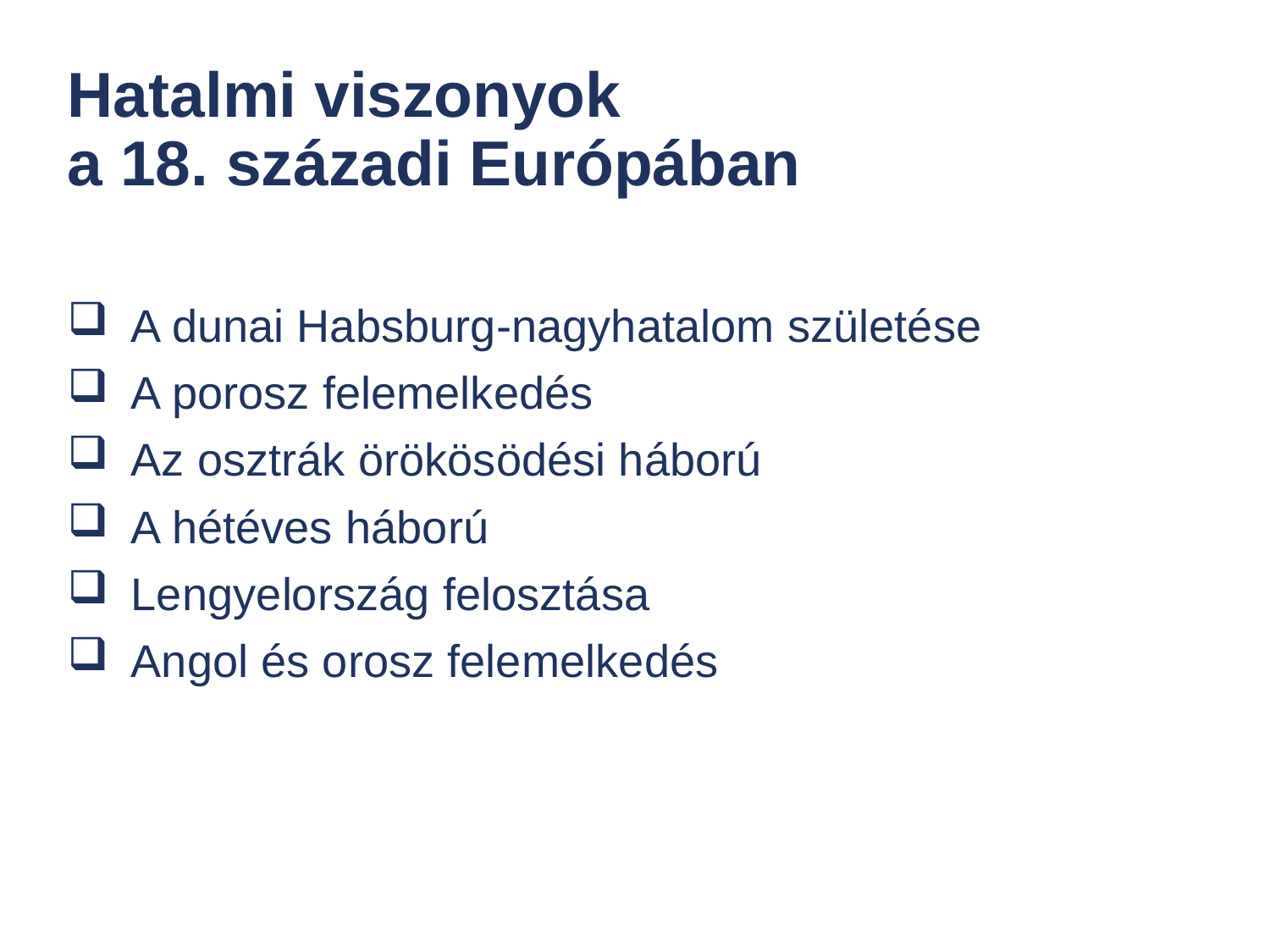

# Hatalmi viszonyok a 18. századi Európában
A dunai Habsburg-nagyhatalom születése
A porosz felemelkedés
Az osztrák örökösödési háború
A hétéves háború
Lengyelország felosztása
Angol és orosz felemelkedés